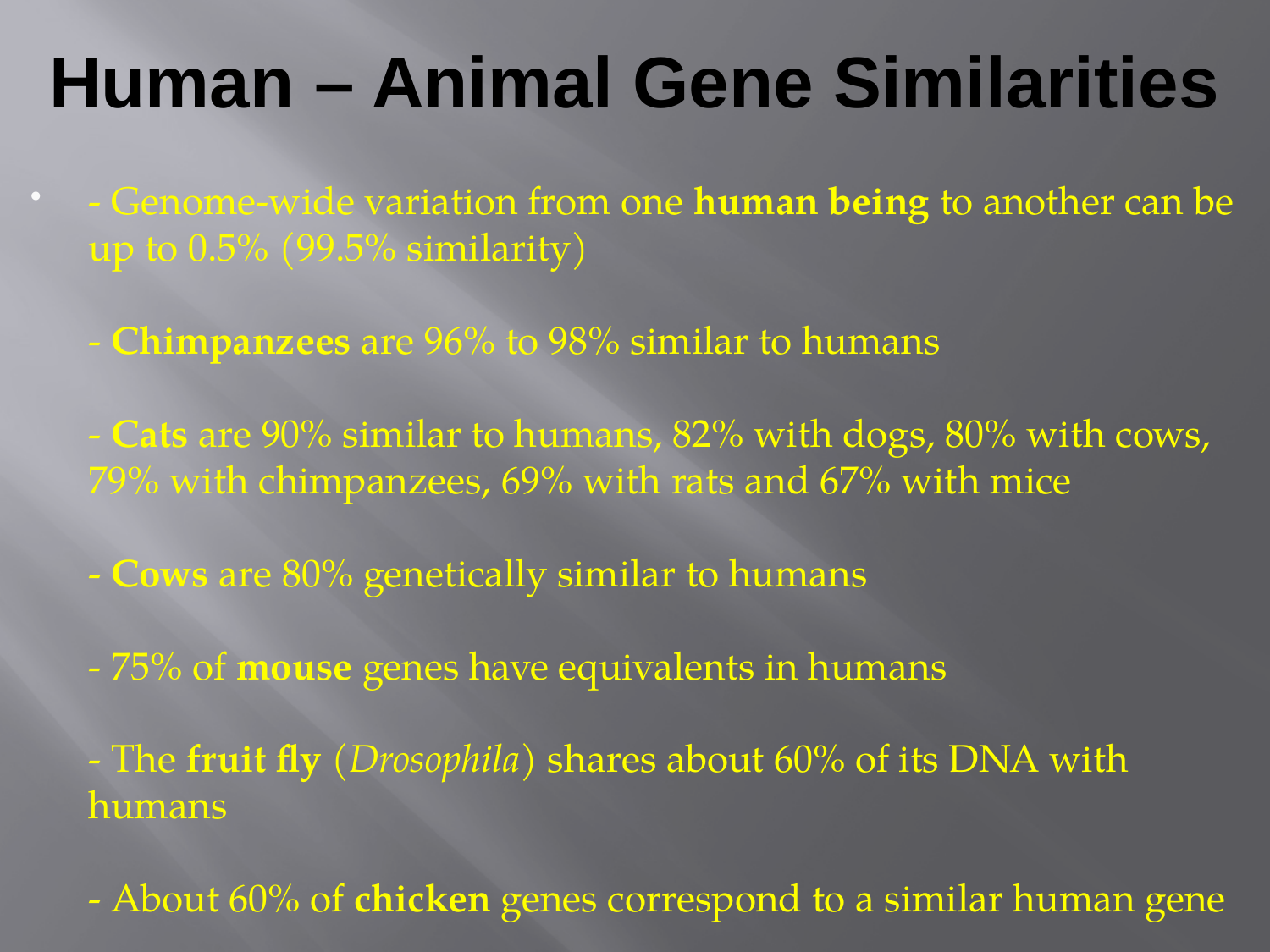

# Human – Animal Gene Similarities
- Genome-wide variation from one human being to another can be up to 0.5% (99.5% similarity)
- Chimpanzees are 96% to 98% similar to humans
- Cats are 90% similar to humans, 82% with dogs, 80% with cows, 79% with chimpanzees, 69% with rats and 67% with mice
- Cows are 80% genetically similar to humans
- 75% of mouse genes have equivalents in humans
- The fruit fly (Drosophila) shares about 60% of its DNA with humans
- About 60% of chicken genes correspond to a similar human gene